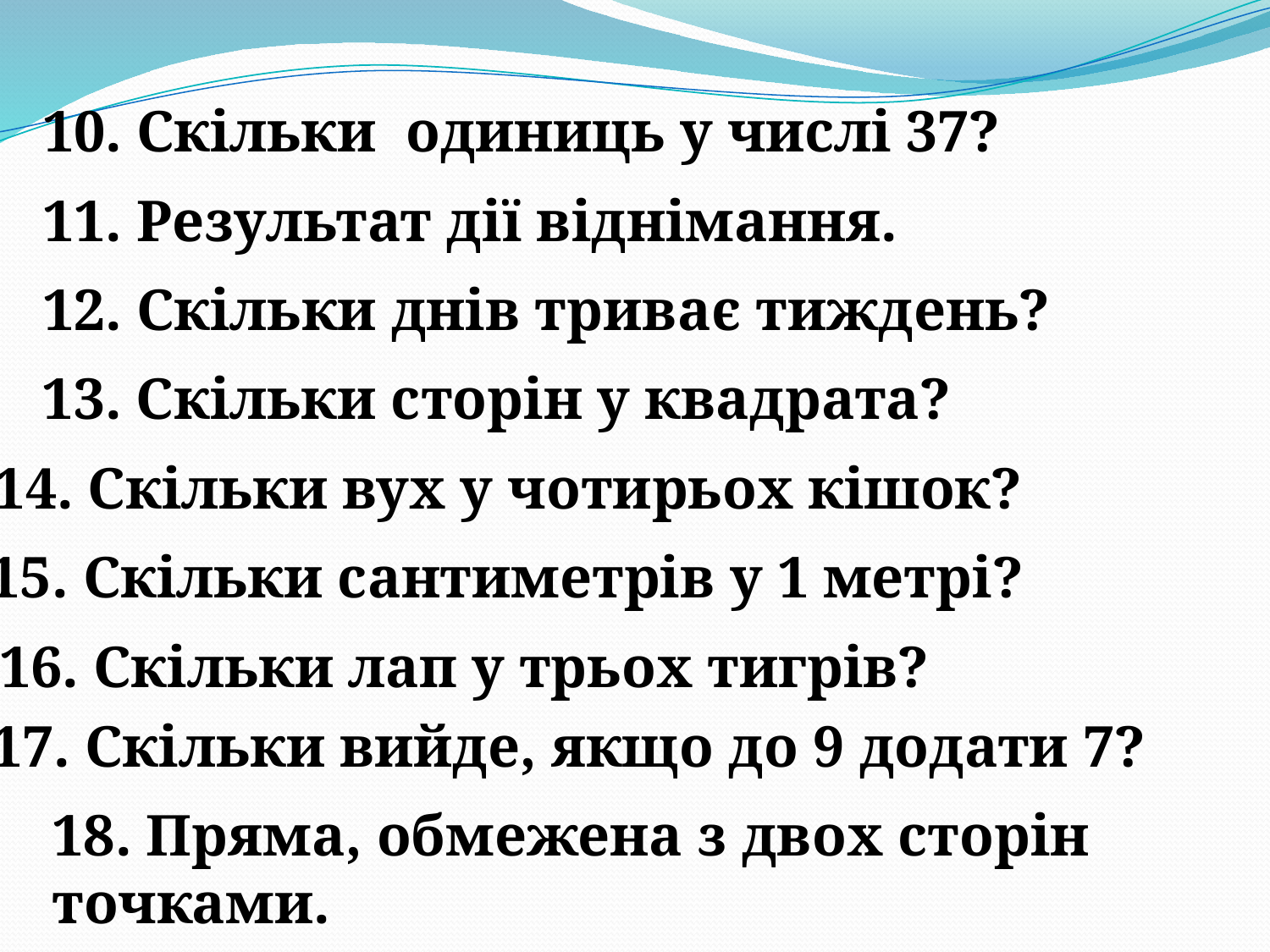

10. Скільки  одиниць у числі 37?
11. Результат дії віднімання.
12. Скільки днів триває тиждень?
13. Скільки сторін у квадрата?
14. Скільки вух у чотирьох кішок?
15. Скільки сантиметрів у 1 метрі?
16. Скільки лап у трьох тигрів?
17. Скільки вийде, якщо до 9 додати 7?
18. Пряма, обмежена з двох сторін точками.